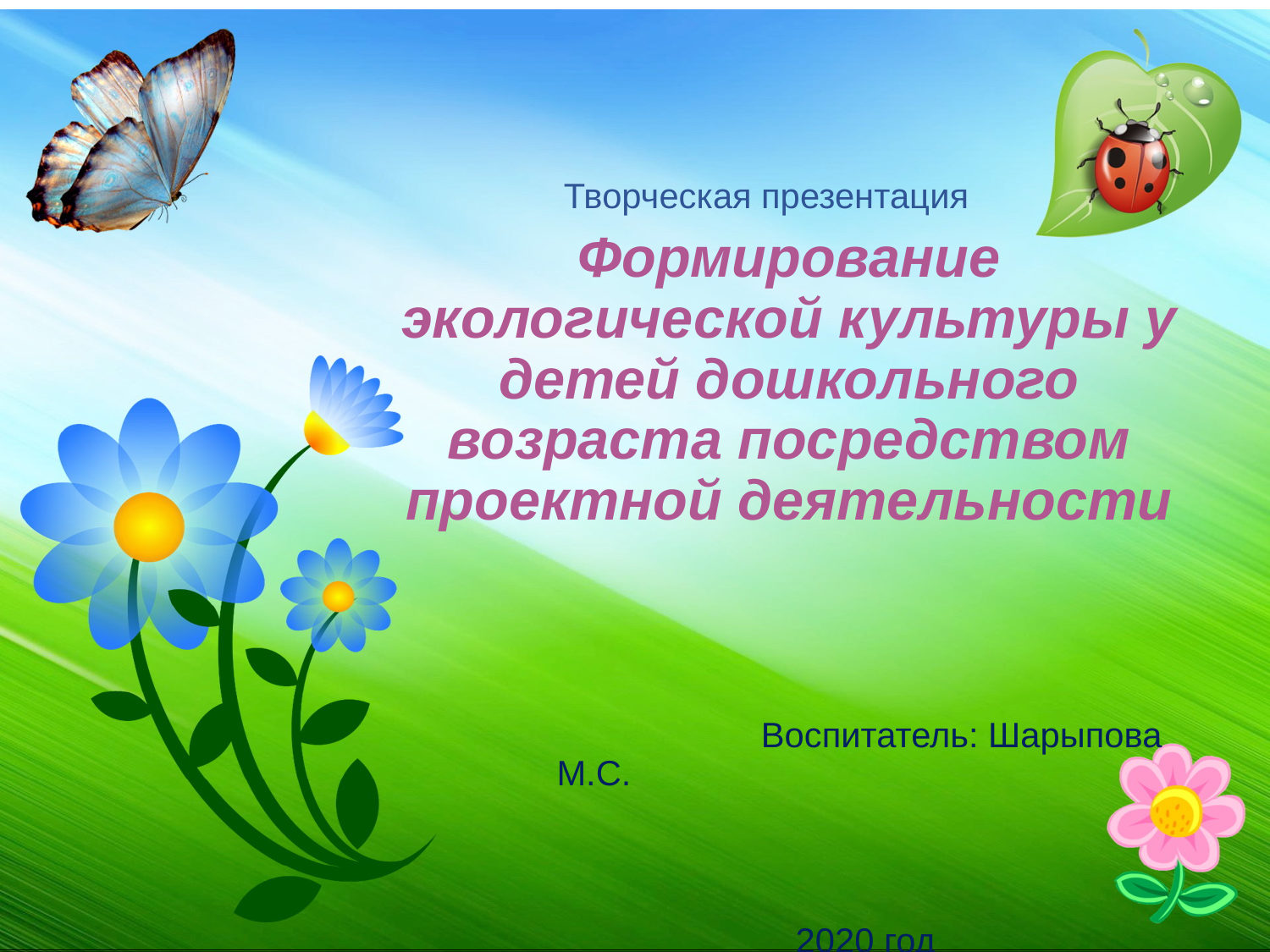

Творческая презентация
# Формирование экологической культуры у детей дошкольного возраста посредством проектной деятельности

                                                                                                                                                     Воспитатель: Шарыпова М.С.

2020 год